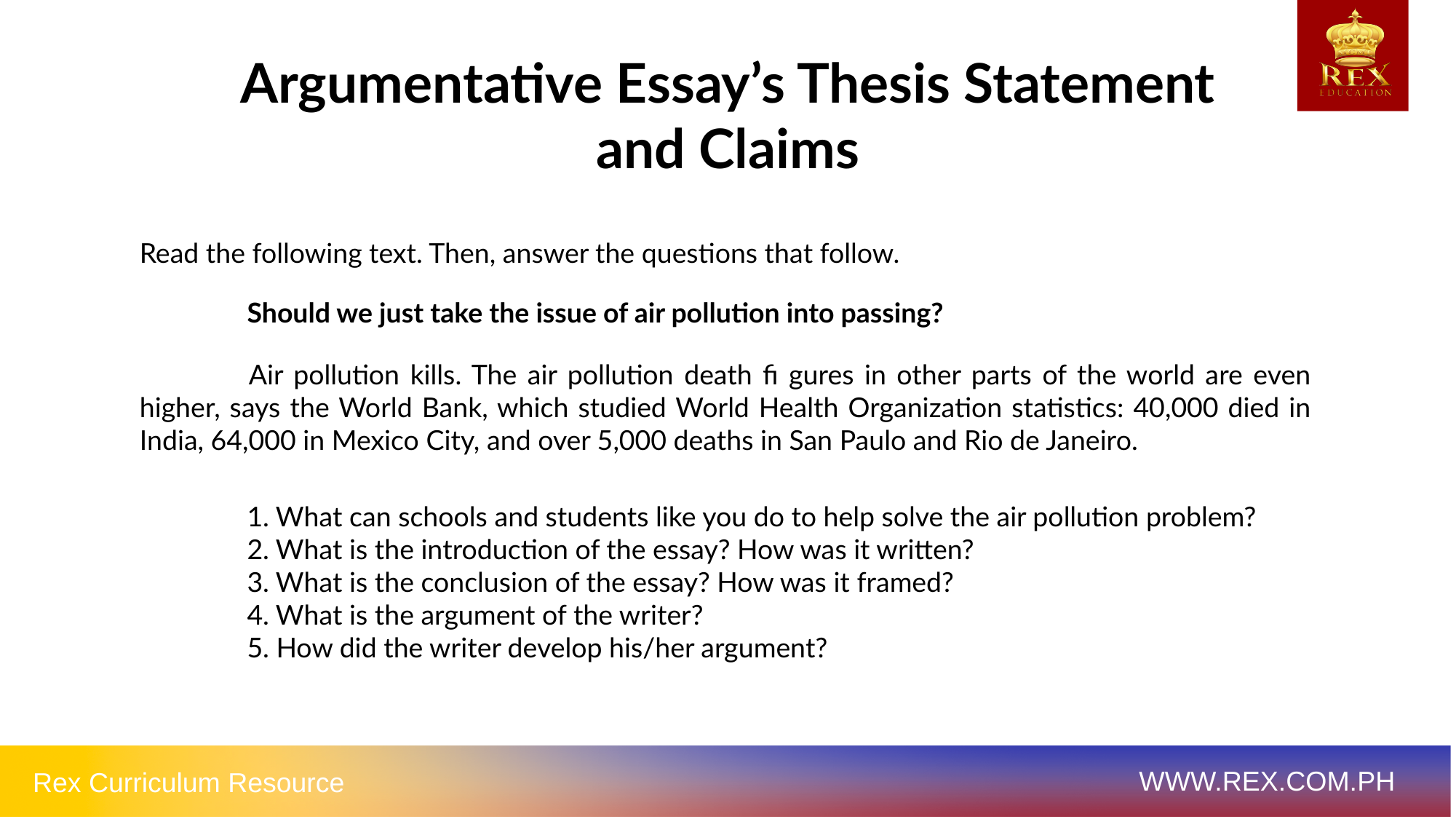

Argumentative Essay’s Thesis Statement and Claims
Read the following text. Then, answer the questions that follow.
Should we just take the issue of air pollution into passing?
	Air pollution kills. The air pollution death fi gures in other parts of the world are even higher, says the World Bank, which studied World Health Organization statistics: 40,000 died in India, 64,000 in Mexico City, and over 5,000 deaths in San Paulo and Rio de Janeiro.
1. What can schools and students like you do to help solve the air pollution problem?
2. What is the introduction of the essay? How was it written?
3. What is the conclusion of the essay? How was it framed?
4. What is the argument of the writer?
5. How did the writer develop his/her argument?